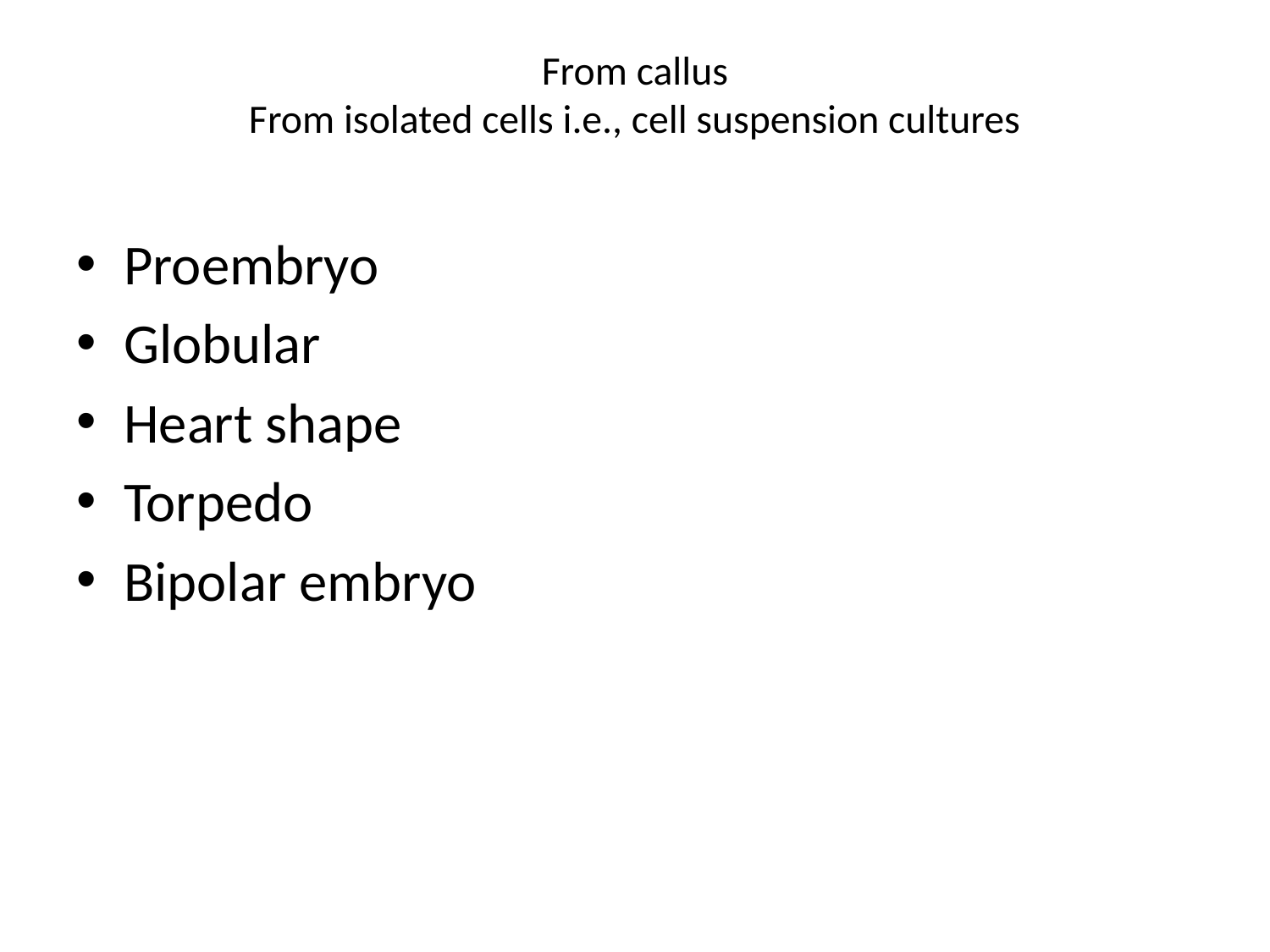

# From callus From isolated cells i.e., cell suspension cultures
Proembryo
Globular
Heart shape
Torpedo
Bipolar embryo